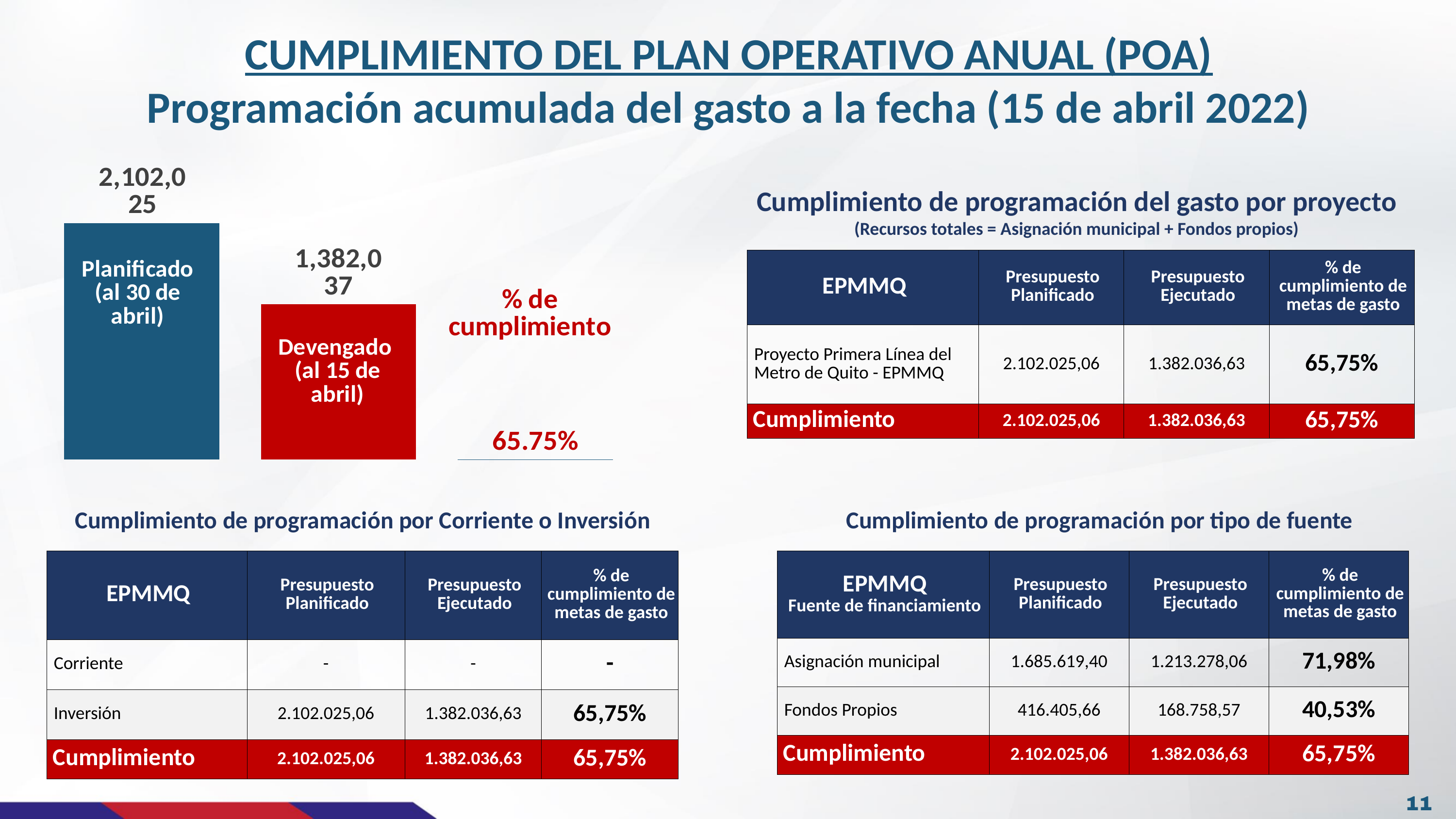

CUMPLIMIENTO DEL PLAN OPERATIVO ANUAL (POA)
Programación acumulada del gasto a la fecha (15 de abril 2022)

### Chart

| Category | Codificado | Devengado | % Ejecución presupuestaria |
|---|---|---|---|
| Planificación | 2102025.06 | 1382036.63 | 0.6574786648832815 |
Cumplimiento de programación del gasto por proyecto
(Recursos totales = Asignación municipal + Fondos propios)
| EPMMQ | Presupuesto Planificado | Presupuesto Ejecutado | % de cumplimiento de metas de gasto |
| --- | --- | --- | --- |
| Proyecto Primera Línea del Metro de Quito - EPMMQ | 2.102.025,06 | 1.382.036,63 | 65,75% |
| Cumplimiento | 2.102.025,06 | 1.382.036,63 | 65,75% |
Cumplimiento de programación por Corriente o Inversión
Cumplimiento de programación por tipo de fuente
| EPMMQ | Presupuesto Planificado | Presupuesto Ejecutado | % de cumplimiento de metas de gasto |
| --- | --- | --- | --- |
| Corriente | - | - | - |
| Inversión | 2.102.025,06 | 1.382.036,63 | 65,75% |
| Cumplimiento | 2.102.025,06 | 1.382.036,63 | 65,75% |
| EPMMQ Fuente de financiamiento | Presupuesto Planificado | Presupuesto Ejecutado | % de cumplimiento de metas de gasto |
| --- | --- | --- | --- |
| Asignación municipal | 1.685.619,40 | 1.213.278,06 | 71,98% |
| Fondos Propios | 416.405,66 | 168.758,57 | 40,53% |
| Cumplimiento | 2.102.025,06 | 1.382.036,63 | 65,75% |
11